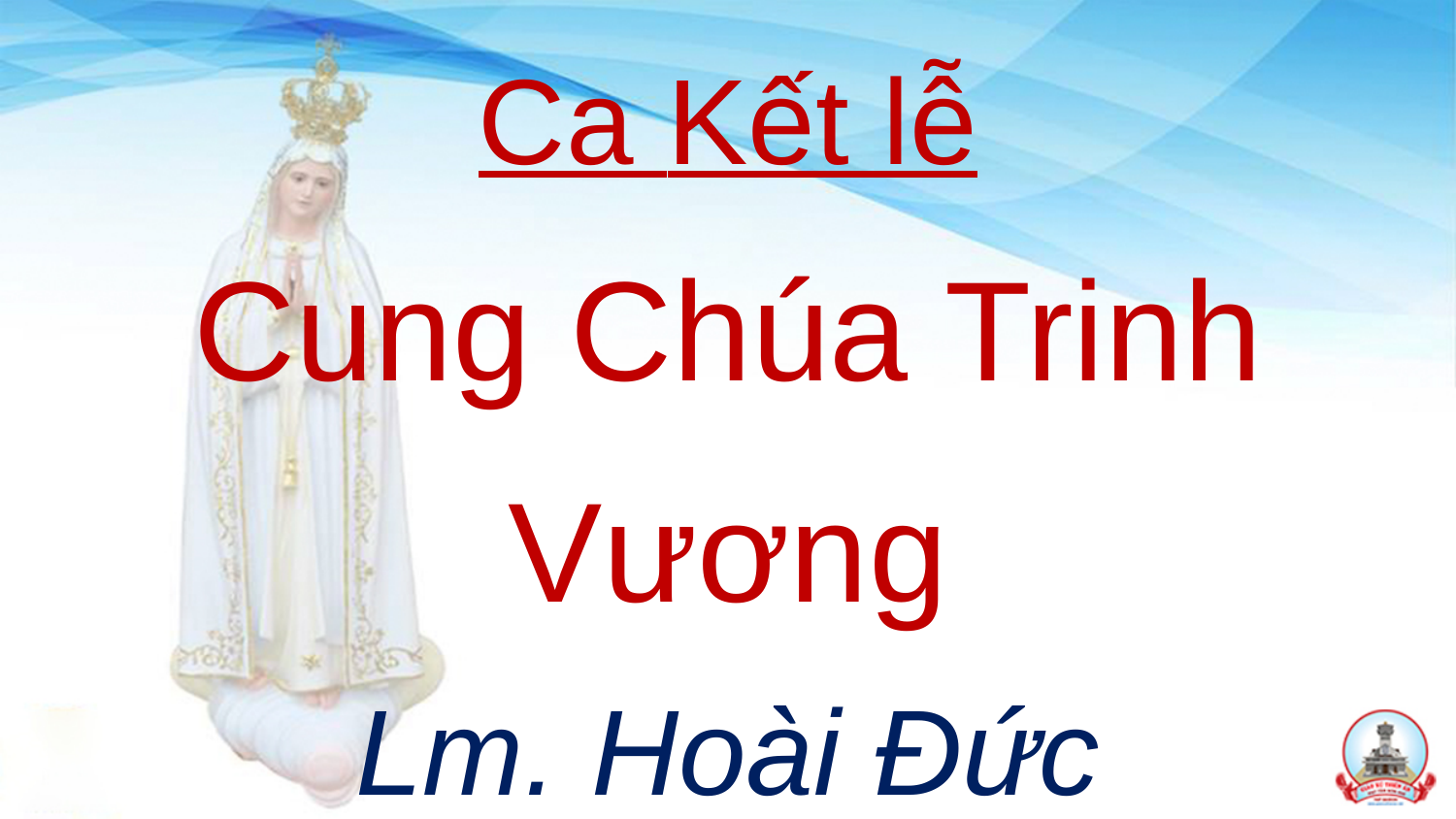

# Ca Kết lễ Cung Chúa Trinh Vương Lm. Hoài Đức